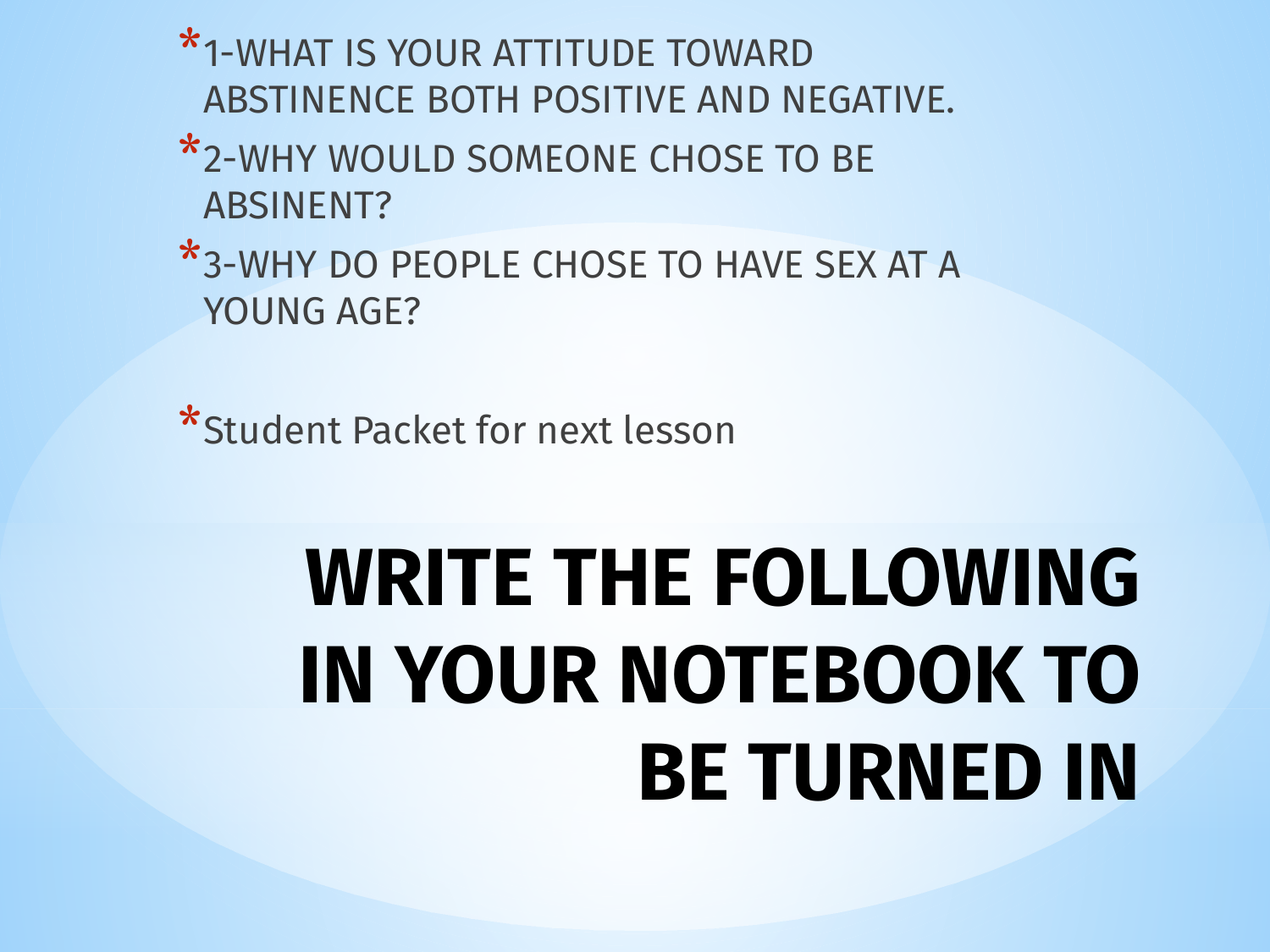

1-WHAT IS YOUR ATTITUDE TOWARD ABSTINENCE BOTH POSITIVE AND NEGATIVE.
2-WHY WOULD SOMEONE CHOSE TO BE ABSINENT?
3-WHY DO PEOPLE CHOSE TO HAVE SEX AT A YOUNG AGE?

Student Packet for next lesson
# WRITE THE FOLLOWING IN YOUR NOTEBOOK TO BE TURNED IN